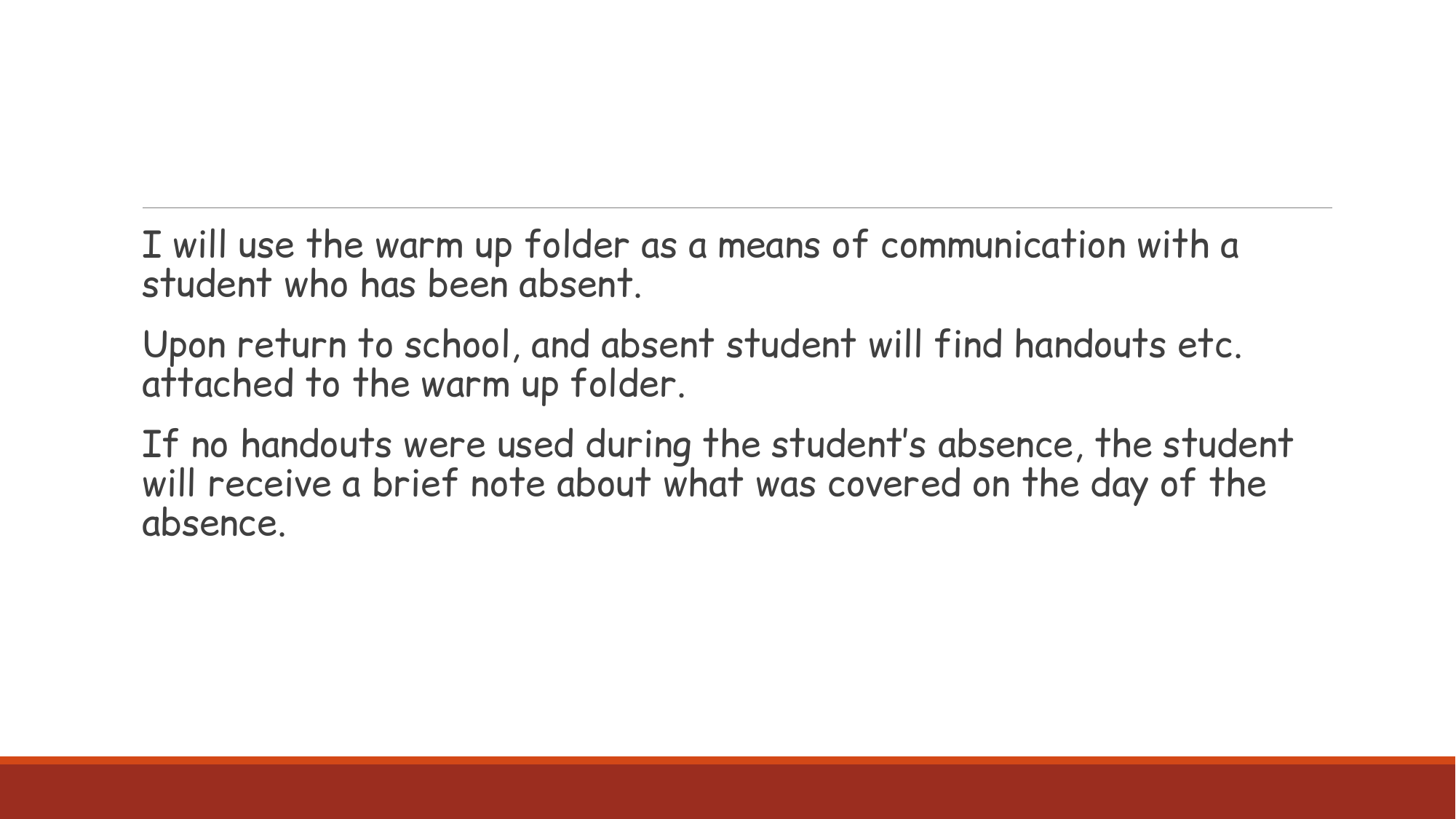

#
I will use the warm up folder as a means of communication with a student who has been absent.
Upon return to school, and absent student will find handouts etc. attached to the warm up folder.
If no handouts were used during the student’s absence, the student will receive a brief note about what was covered on the day of the absence.